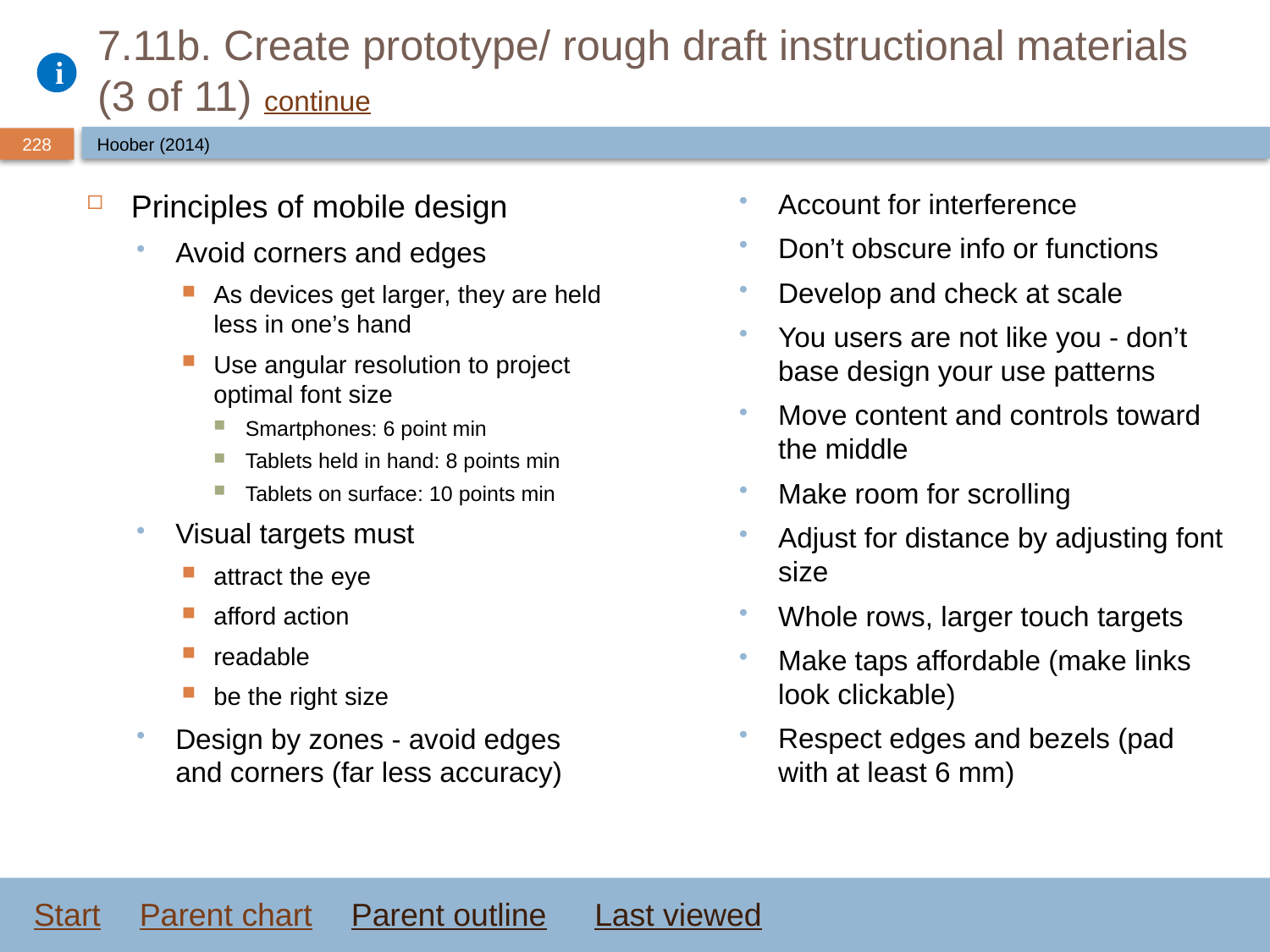

# 7.11b. Create prototype/ rough draft instructional materials (3 of 11) continue
Hoober (2014)
Principles of mobile design
Avoid corners and edges
As devices get larger, they are held less in one’s hand
Use angular resolution to project optimal font size
Smartphones: 6 point min
Tablets held in hand: 8 points min
Tablets on surface: 10 points min
Visual targets must
attract the eye
afford action
readable
be the right size
Design by zones - avoid edges and corners (far less accuracy)
Account for interference
Don’t obscure info or functions
Develop and check at scale
You users are not like you - don’t base design your use patterns
Move content and controls toward the middle
Make room for scrolling
Adjust for distance by adjusting font size
Whole rows, larger touch targets
Make taps affordable (make links look clickable)
Respect edges and bezels (pad with at least 6 mm)
Start
Parent chart
Parent outline
Last viewed